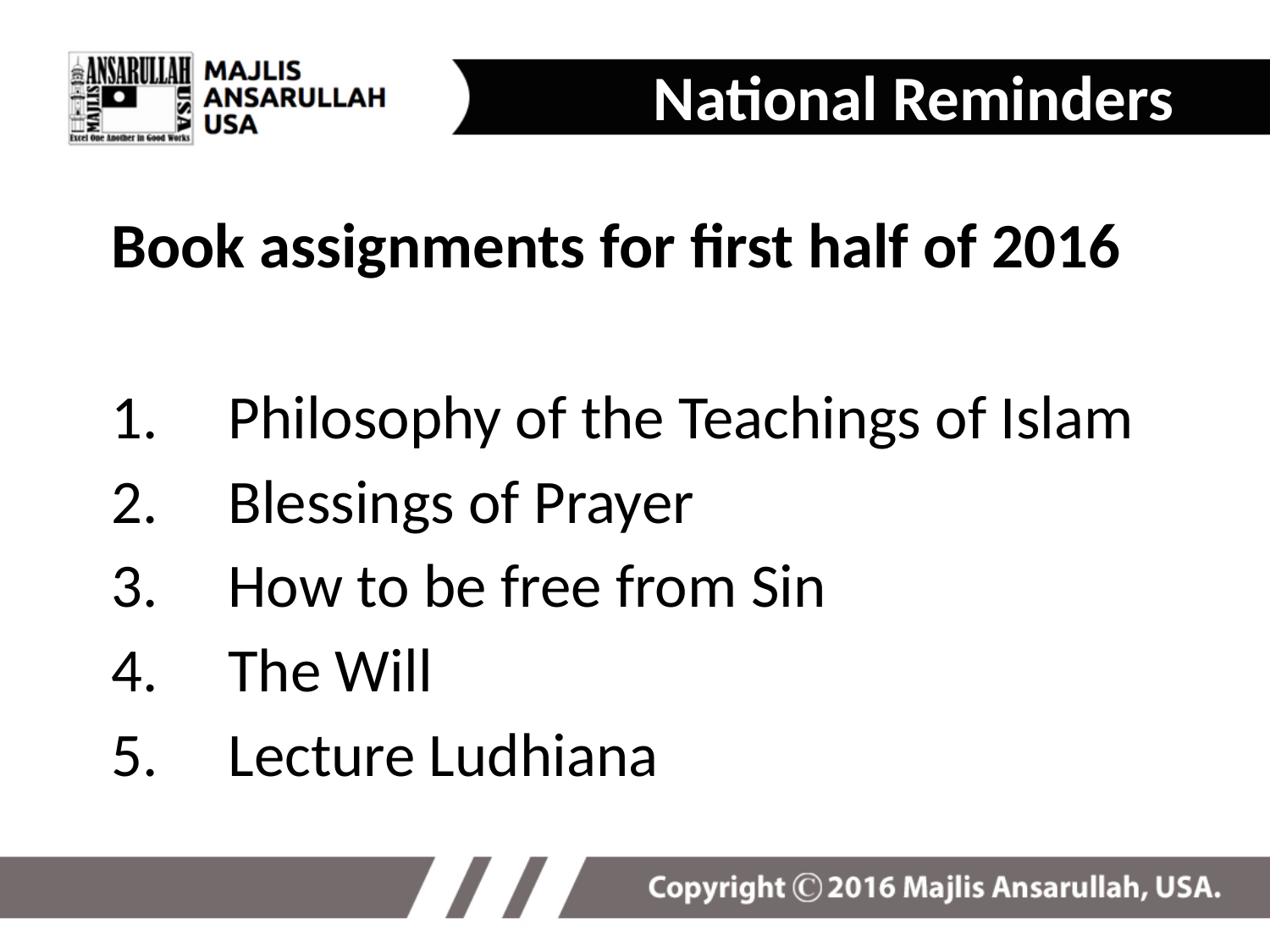

National Reminders
Book assignments for first half of 2016

1.     Philosophy of the Teachings of Islam
2.     Blessings of Prayer
3.     How to be free from Sin
4.     The Will
5.     Lecture Ludhiana